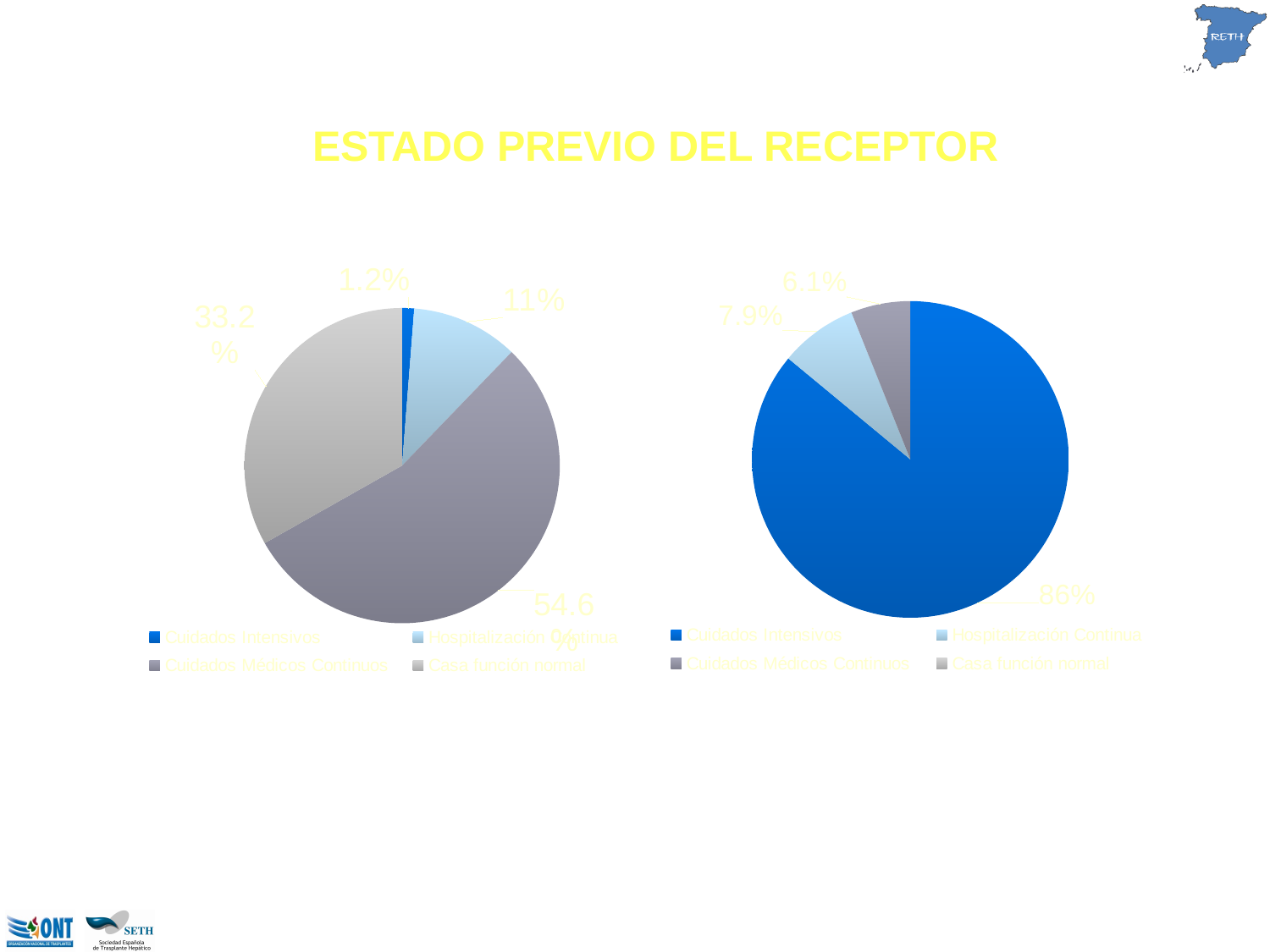

ESTADO PREVIO DEL RECEPTOR

### Chart

| Category | Este |
|---|---|
| Cuidados Intensivos | 218.0 |
| Hospitalización Continua | 1940.0 |
| Cuidados Médicos Continuos | 9651.0 |
| Casa función normal | 5865.0 |

### Chart

| Category | Este |
|---|---|
| Cuidados Intensivos | 1487.0 |
| Hospitalización Continua | 137.0 |
| Cuidados Médicos Continuos | 105.0 |
| Casa función normal | 0.0 |